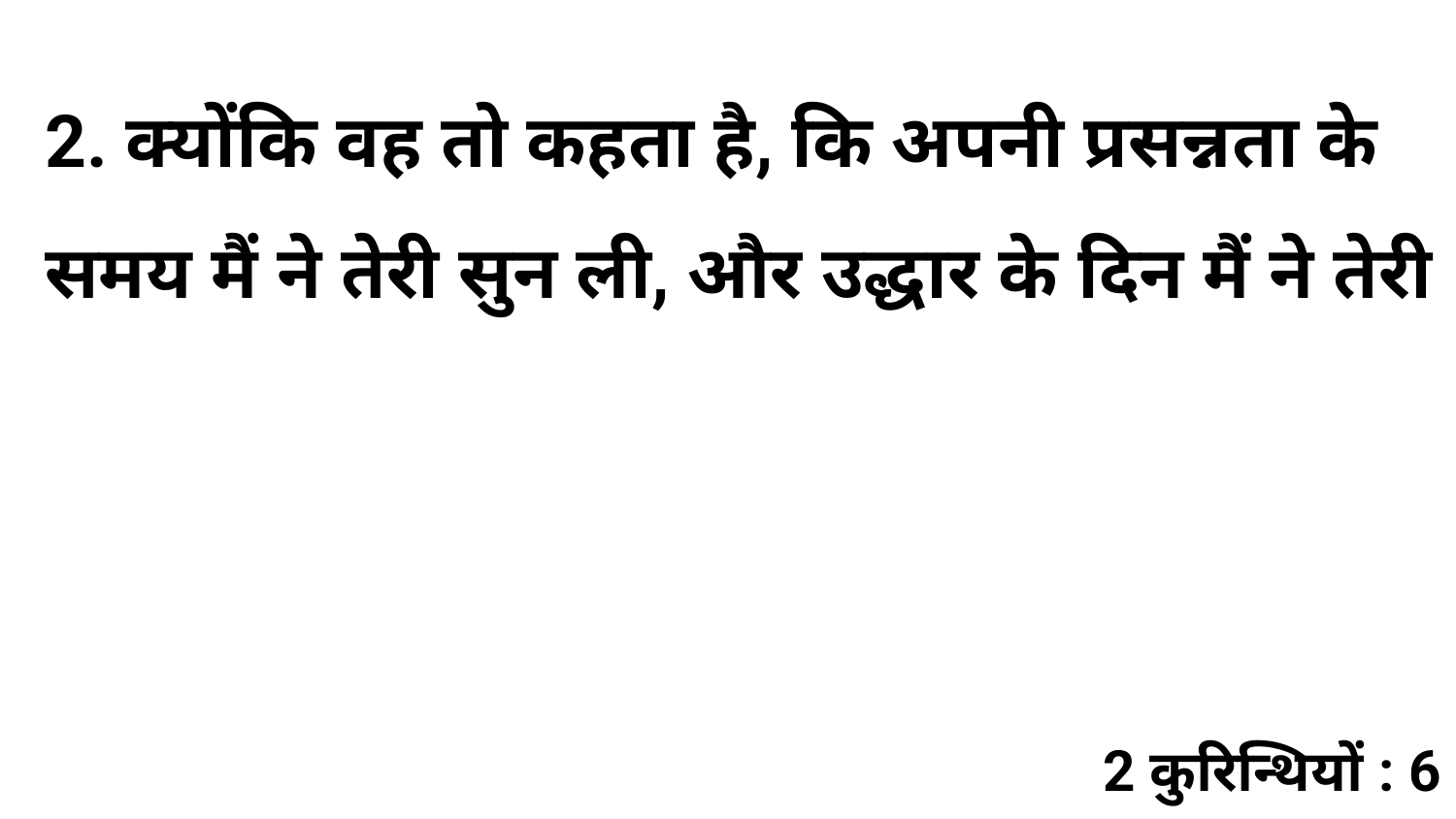

2. क्योंकि वह तो कहता है, कि अपनी प्रसन्नता के समय मैं ने तेरी सुन ली, और उद्धार के दिन मैं ने तेरी
2 कुरिन्थियों : 6